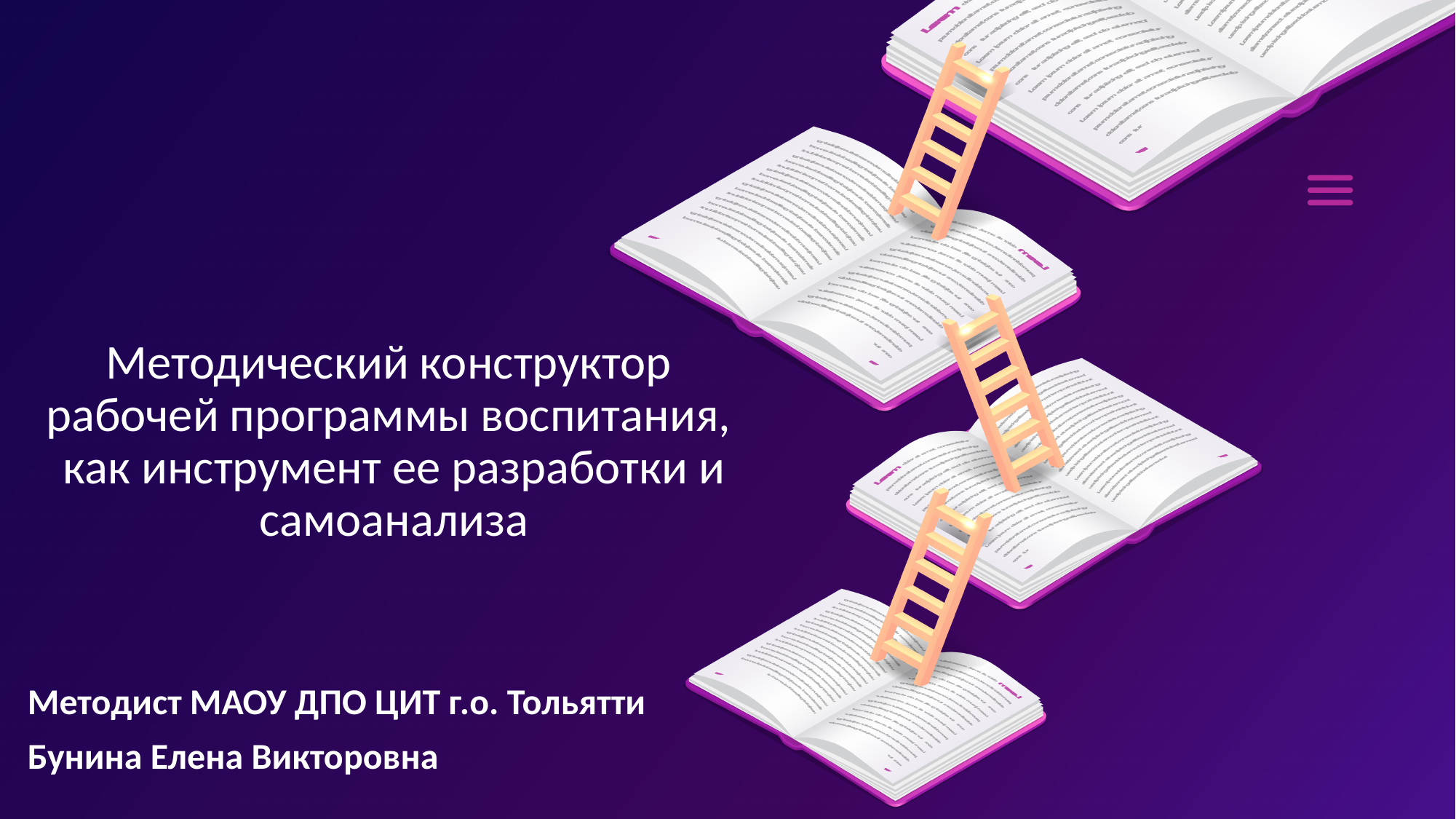

# Методический конструктор рабочей программы воспитания, как инструмент ее разработки и самоанализа
Методист МАОУ ДПО ЦИТ г.о. Тольятти
Бунина Елена Викторовна